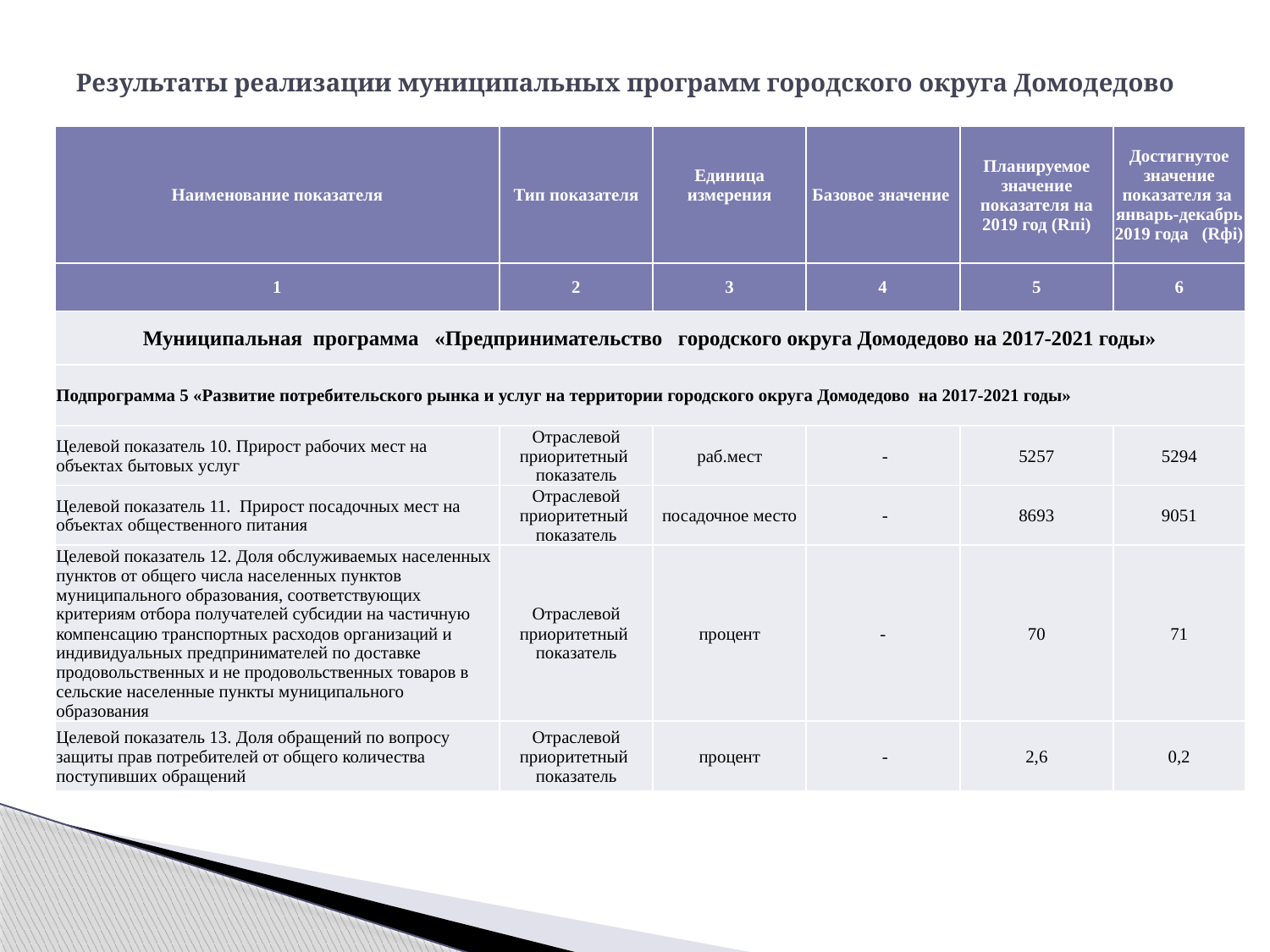

# Результаты реализации муниципальных программ городского округа Домодедово
| Наименование показателя | Тип показателя | Единица измерения | Базовое значение | Планируемое значение показателя на 2019 год (Rпi) | Достигнутое значение показателя за январь-декабрь 2019 года (Rфi) |
| --- | --- | --- | --- | --- | --- |
| 1 | 2 | 3 | 4 | 5 | 6 |
| Муниципальная программа «Предпринимательство городского округа Домодедово на 2017-2021 годы» |  |  |  |  |  |
| Подпрограмма 5 «Развитие потребительского рынка и услуг на территории городского округа Домодедово на 2017-2021 годы» |  |  |  |  |  |
| Целевой показатель 10. Прирост рабочих мест на объектах бытовых услуг | Отраслевой приоритетный показатель | раб.мест | - | 5257 | 5294 |
| Целевой показатель 11. Прирост посадочных мест на объектах общественного питания | Отраслевой приоритетный показатель | посадочное место | - | 8693 | 9051 |
| Целевой показатель 12. Доля обслуживаемых населенных пунктов от общего числа населенных пунктов муниципального образования, соответствующих критериям отбора получателей субсидии на частичную компенсацию транспортных расходов организаций и индивидуальных предпринимателей по доставке продовольственных и не продовольственных товаров в сельские населенные пункты муниципального образования | Отраслевой приоритетный показатель | процент | - | 70 | 71 |
| Целевой показатель 13. Доля обращений по вопросу защиты прав потребителей от общего количества поступивших обращений | Отраслевой приоритетный показатель | процент | - | 2,6 | 0,2 |